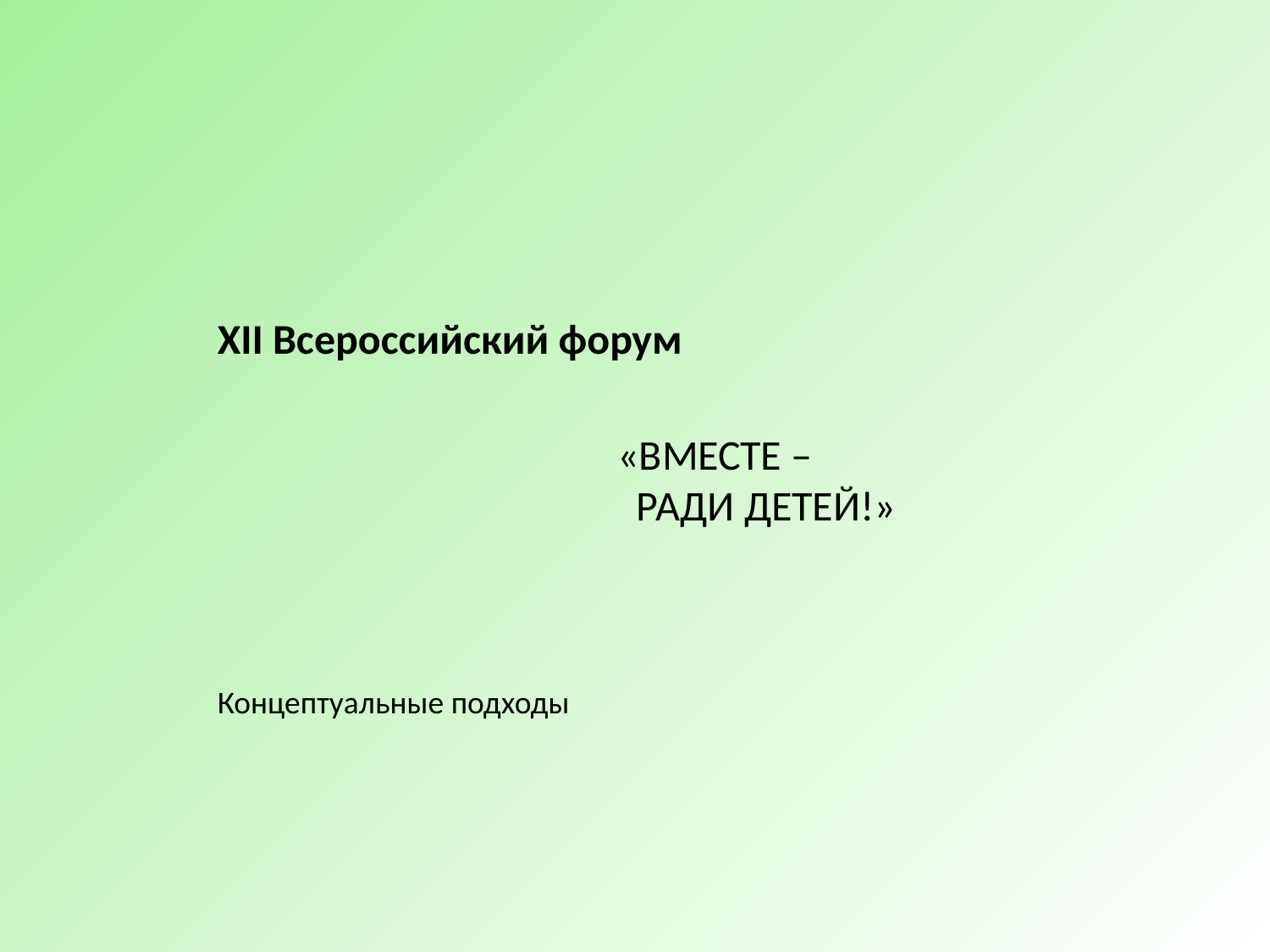

XII Всероссийский форум
«ВМЕСТЕ –
  РАДИ ДЕТЕЙ!»
Концептуальные подходы